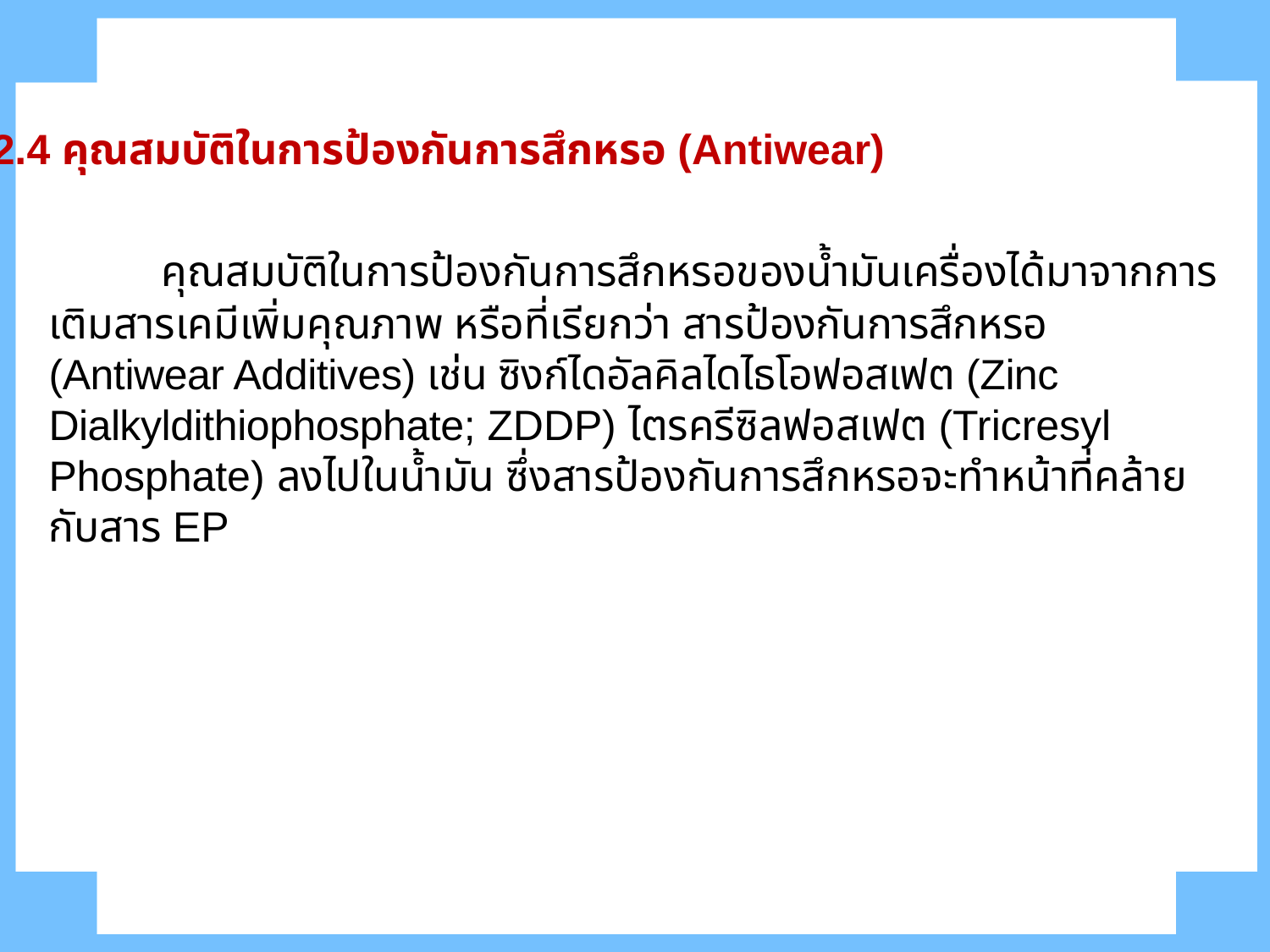

7.2.4 คุณสมบัติในการป้องกันการสึกหรอ (Antiwear)
	คุณสมบัติในการป้องกันการสึกหรอของน้ำมันเครื่องได้มาจากการเติมสารเคมีเพิ่มคุณภาพ หรือที่เรียกว่า สารป้องกันการสึกหรอ (Antiwear Additives) เช่น ซิงก์ไดอัลคิลไดไธโอฟอสเฟต (Zinc Dialkyldithiophosphate; ZDDP) ไตรครีซิลฟอสเฟต (Tricresyl Phosphate) ลงไปในน้ำมัน ซึ่งสารป้องกันการสึกหรอจะทำหน้าที่คล้ายกับสาร EP